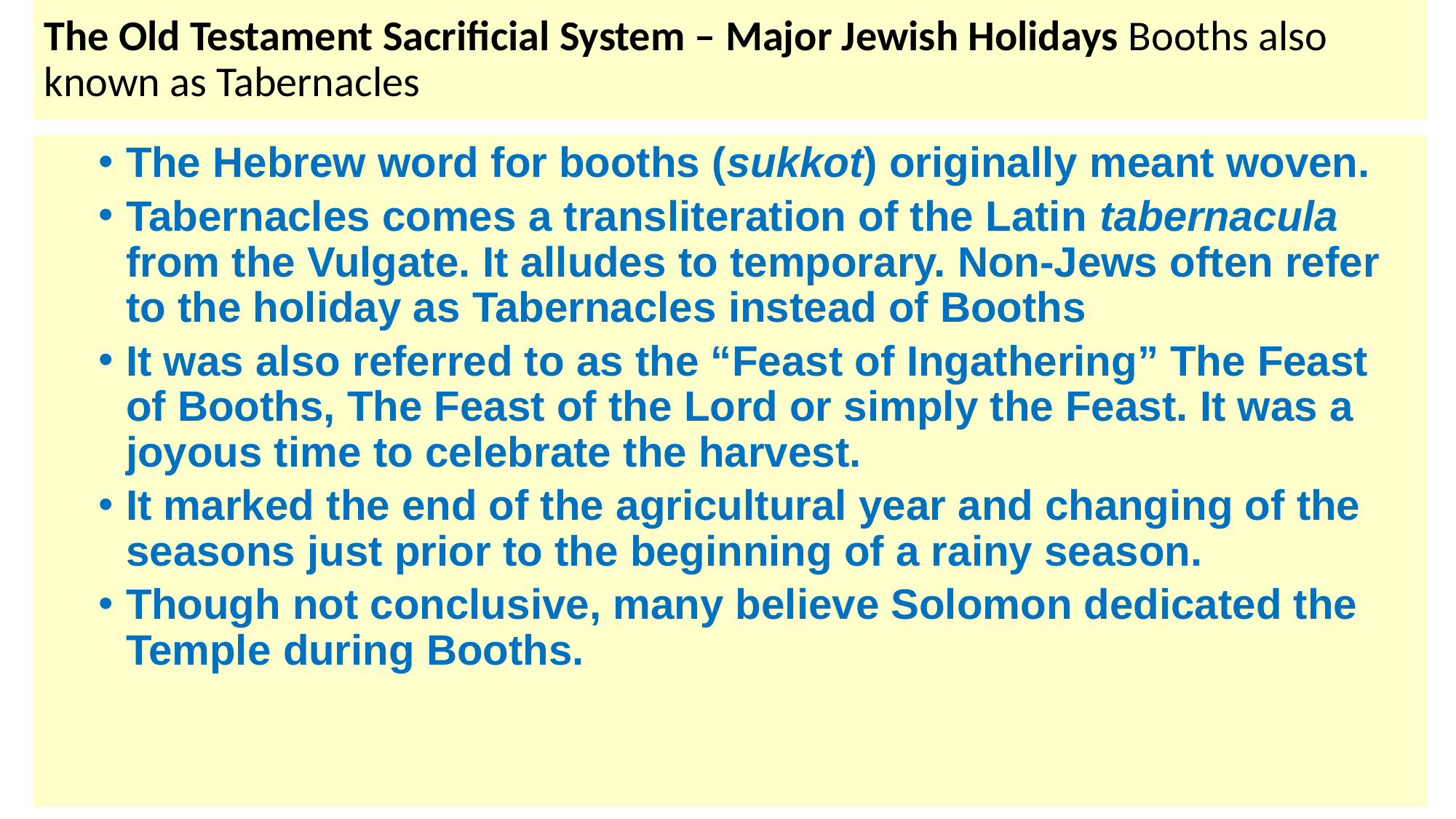

# The Old Testament Sacrificial System – Major Jewish Holidays Booths also known as Tabernacles
The Hebrew word for booths (sukkot) originally meant woven.
Tabernacles comes a transliteration of the Latin tabernacula from the Vulgate. It alludes to temporary. Non-Jews often refer to the holiday as Tabernacles instead of Booths
It was also referred to as the “Feast of Ingathering” The Feast of Booths, The Feast of the Lord or simply the Feast. It was a joyous time to celebrate the harvest.
It marked the end of the agricultural year and changing of the seasons just prior to the beginning of a rainy season.
Though not conclusive, many believe Solomon dedicated the Temple during Booths.